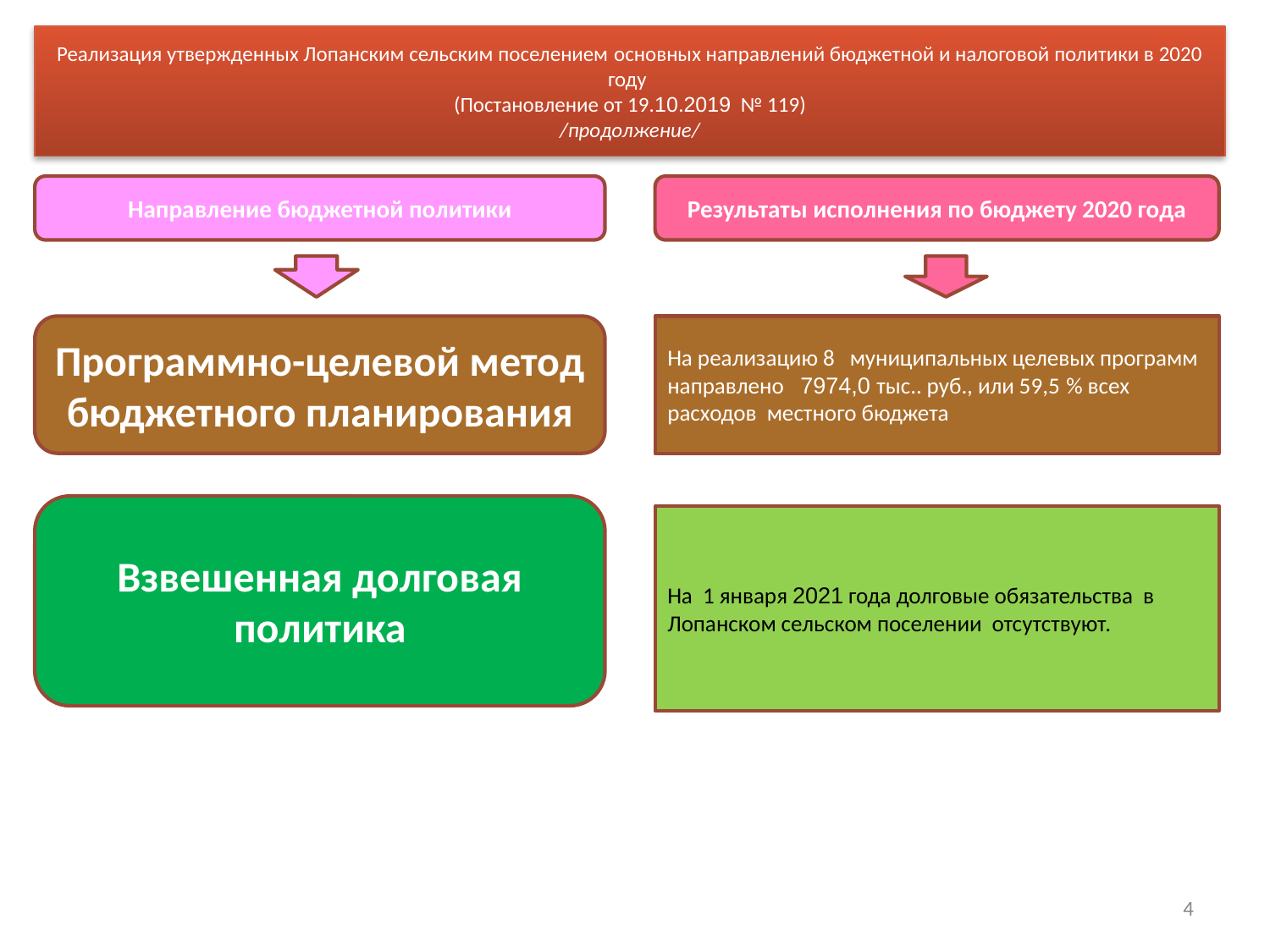

Реализация утвержденных Лопанским сельским поселением основных направлений бюджетной и налоговой политики в 2020 году
(Постановление от 19.10.2019  № 119)
/продолжение/
Направление бюджетной политики
Результаты исполнения по бюджету 2020 года

Программно-целевой метод бюджетного планирования
На реализацию 8   муниципальных целевых программ направлено   7974,0 тыс.. руб., или 59,5 % всех расходов  местного бюджета
Взвешенная долговая политика
На  1 января 2021 года долговые обязательства  в Лопанском сельском поселении  отсутствуют.
4